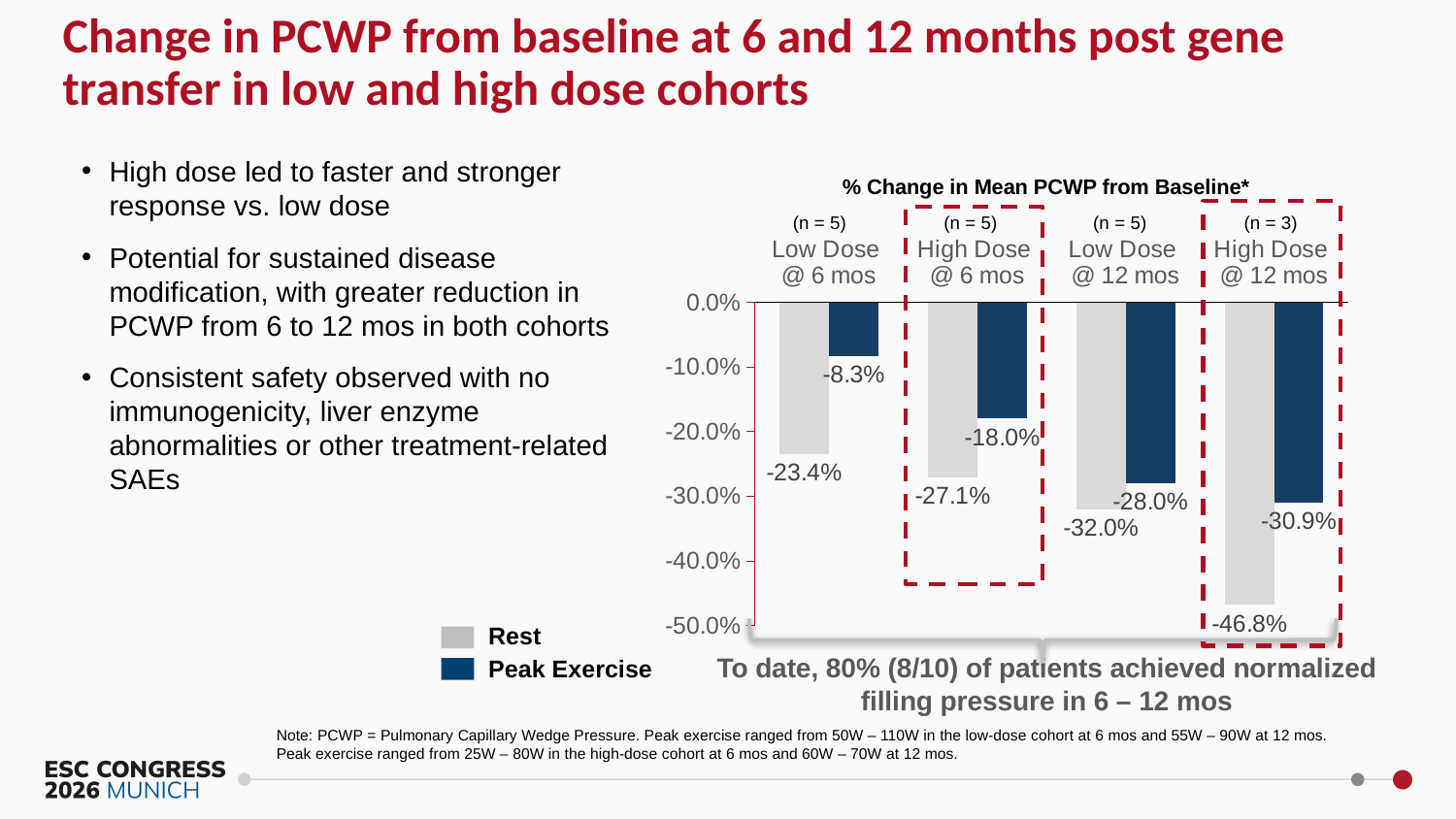

Change in PCWP from baseline at 6 and 12 months post gene transfer in low and high dose cohorts
High dose led to faster and stronger response vs. low dose
Potential for sustained disease modification, with greater reduction in PCWP from 6 to 12 mos in both cohorts
Consistent safety observed with no immunogenicity, liver enzyme abnormalities or other treatment-related SAEs
% Change in Mean PCWP from Baseline*

(n = 5)
(n = 5)
(n = 5)
(n = 3)

### Chart

| Category | Rest | Peak Exercise |
|---|---|---|
| Low Dose
@ 6 mos | -0.2341848105606034 | -0.08296011942844966 |
| High Dose
@ 6 mos | -0.2712621669060157 | -0.1798026315789473 |
| Low Dose
@ 12 mos | -0.3199039945139722 | -0.27966161939290557 |
| High Dose
@ 12 mos | -0.46811339822349873 | -0.30921052631578944 |
Rest

To date, 80% (8/10) of patients achieved normalized filling pressure in 6 – 12 mos
Peak Exercise

Note: PCWP = Pulmonary Capillary Wedge Pressure. Peak exercise ranged from 50W – 110W in the low-dose cohort at 6 mos and 55W – 90W at 12 mos. Peak exercise ranged from 25W – 80W in the high-dose cohort at 6 mos and 60W – 70W at 12 mos.